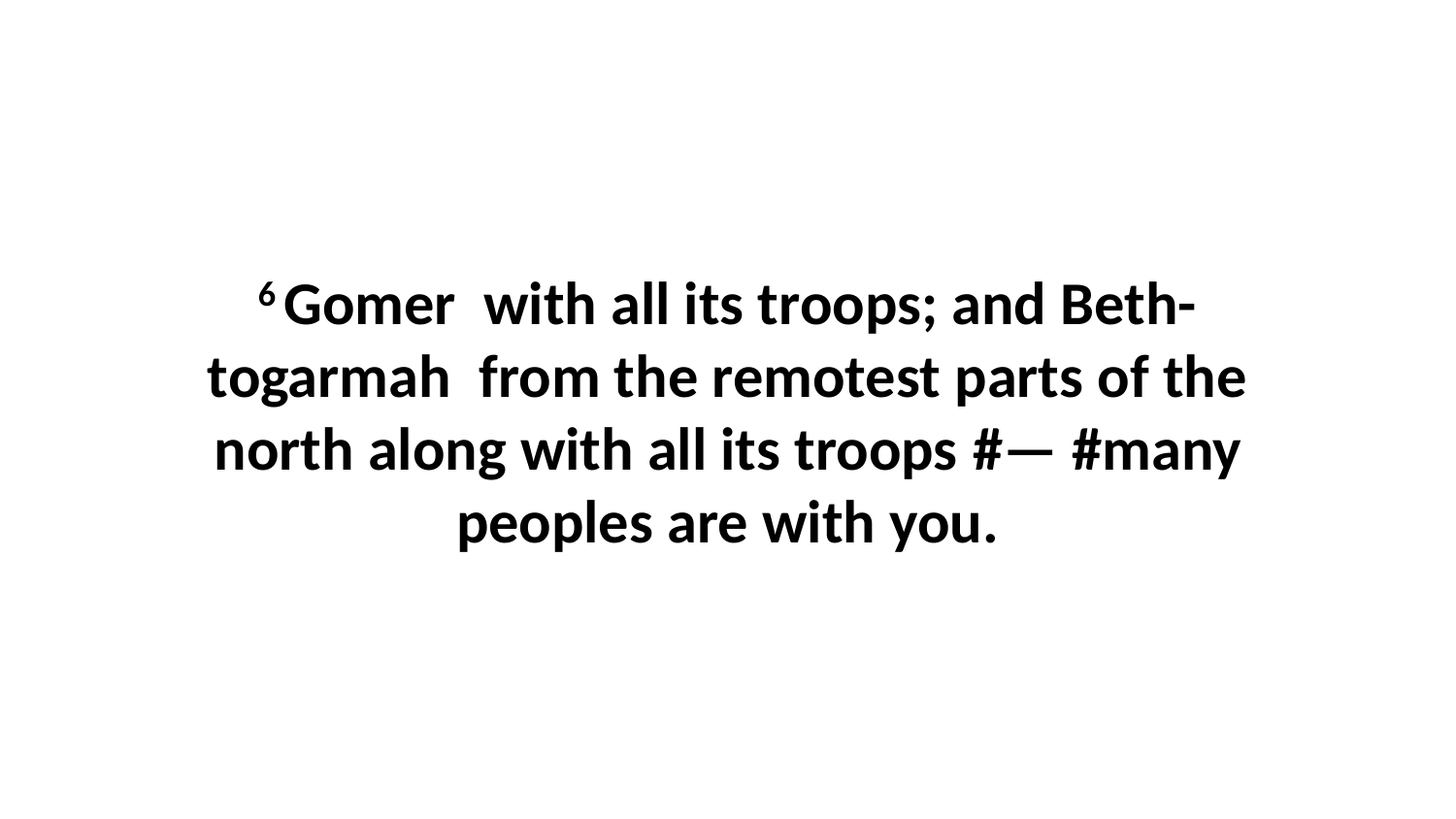

6 Gomer  with all its troops; and Beth-togarmah  from the remotest parts of the north along with all its troops #— #many peoples are with you.